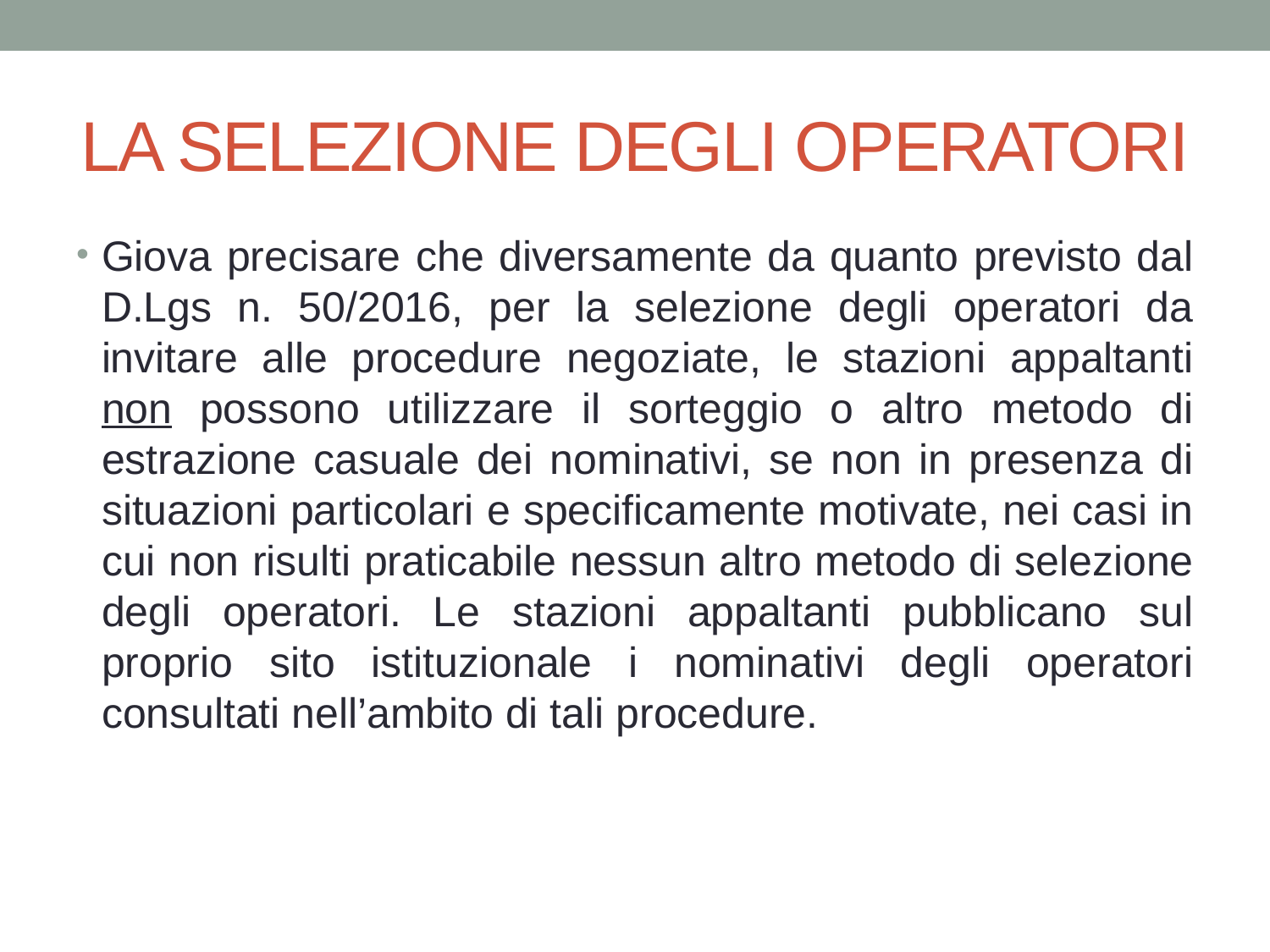

# LA SELEZIONE DEGLI OPERATORI
Giova precisare che diversamente da quanto previsto dal D.Lgs n. 50/2016, per la selezione degli operatori da invitare alle procedure negoziate, le stazioni appaltanti non possono utilizzare il sorteggio o altro metodo di estrazione casuale dei nominativi, se non in presenza di situazioni particolari e specificamente motivate, nei casi in cui non risulti praticabile nessun altro metodo di selezione degli operatori. Le stazioni appaltanti pubblicano sul proprio sito istituzionale i nominativi degli operatori consultati nell’ambito di tali procedure.